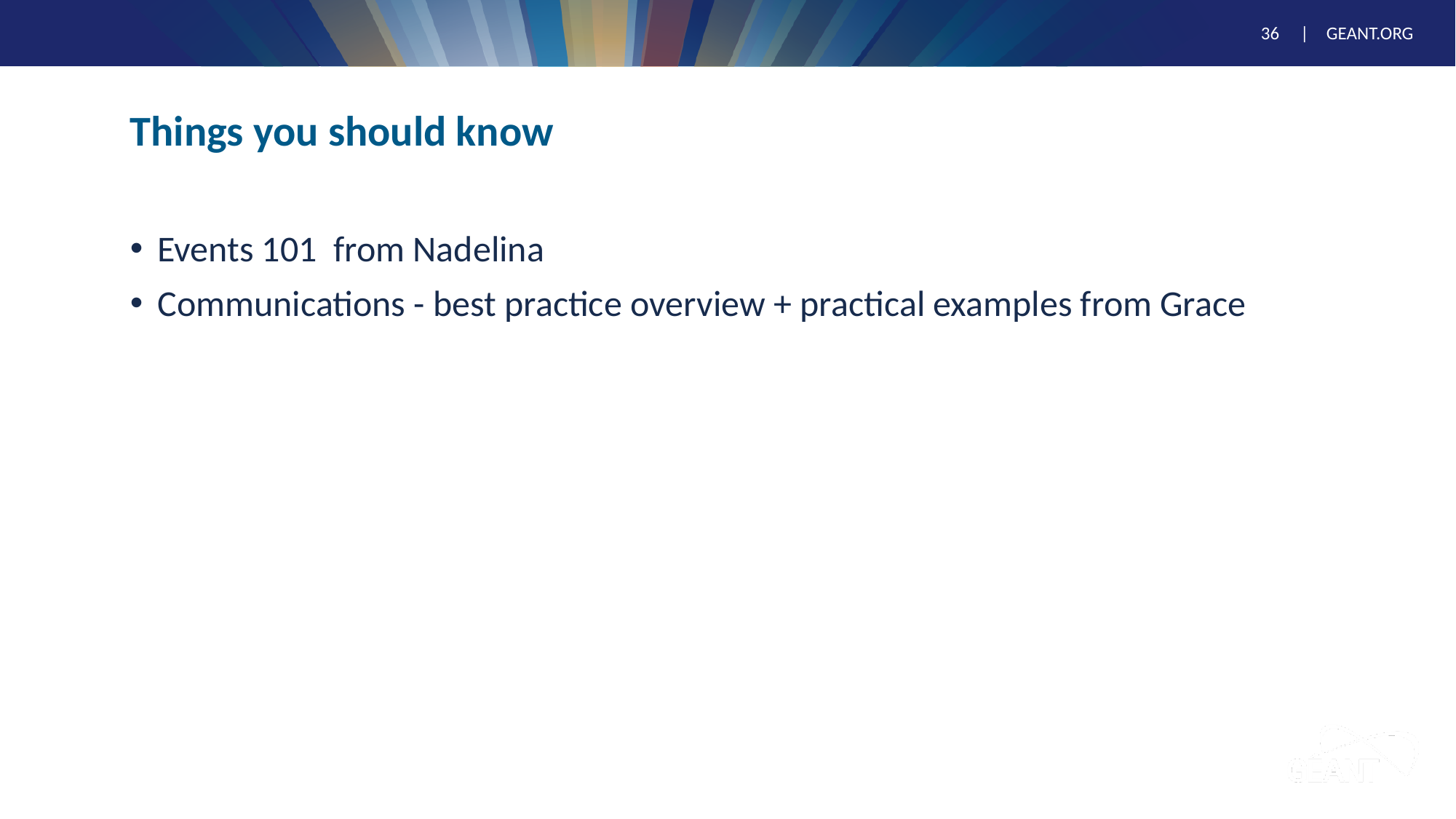

# Things you should know
Events 101  from Nadelina
Communications - best practice overview + practical examples from Grace